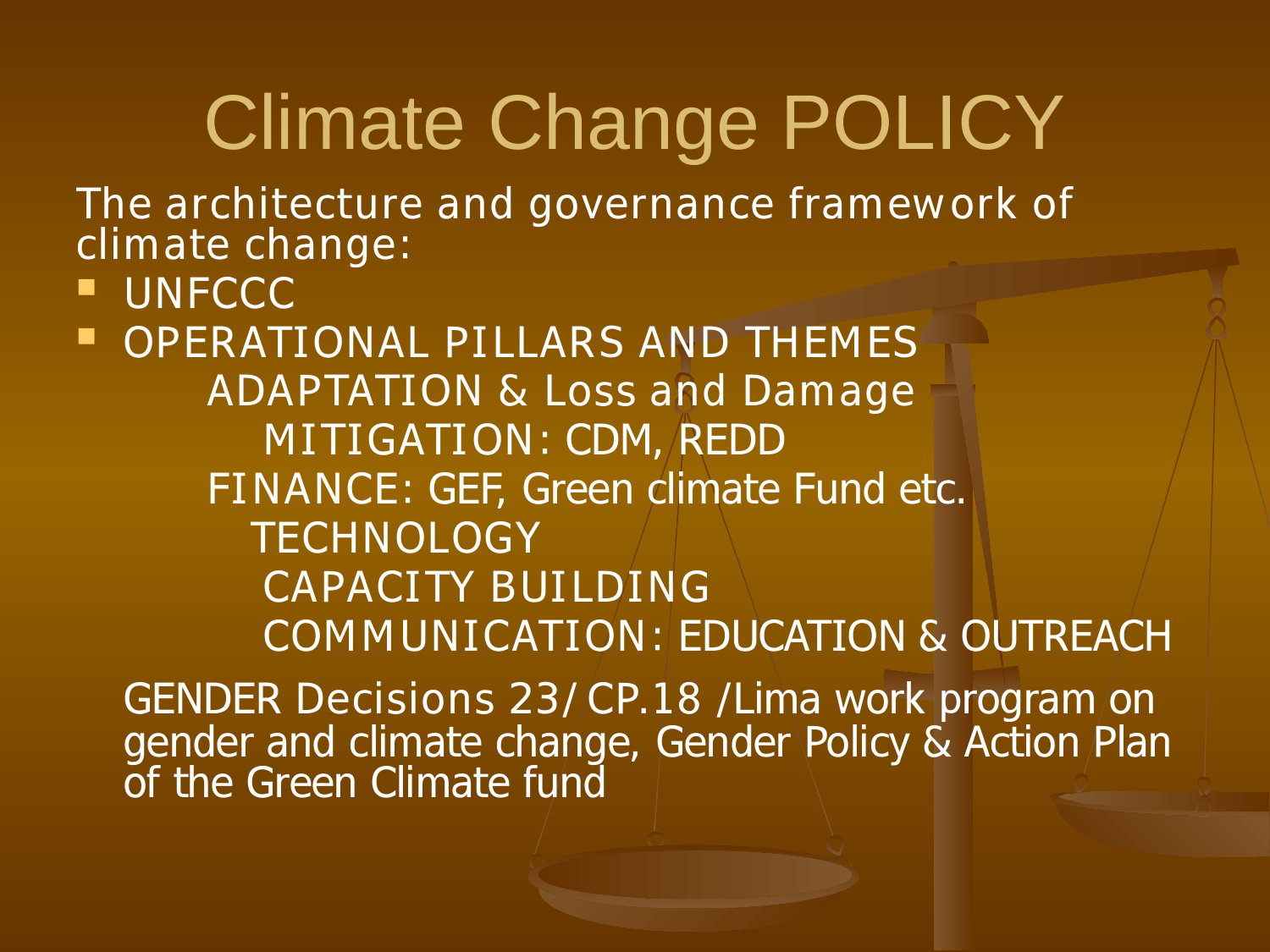

# Climate Change POLICY
The architecture and governance framework of climate change:
UNFCCC
OPERATIONAL PILLARS AND THEMES
          ADAPTATION & Loss and Damage
		 MITIGATION: CDM, REDD
          FINANCE: GEF, Green climate Fund etc.
		TECHNOLOGY
		 CAPACITY BUILDING
		 COMMUNICATION: EDUCATION & OUTREACH
	GENDER Decisions 23/CP.18 /Lima work program on gender and climate change, Gender Policy & Action Plan of the Green Climate fund